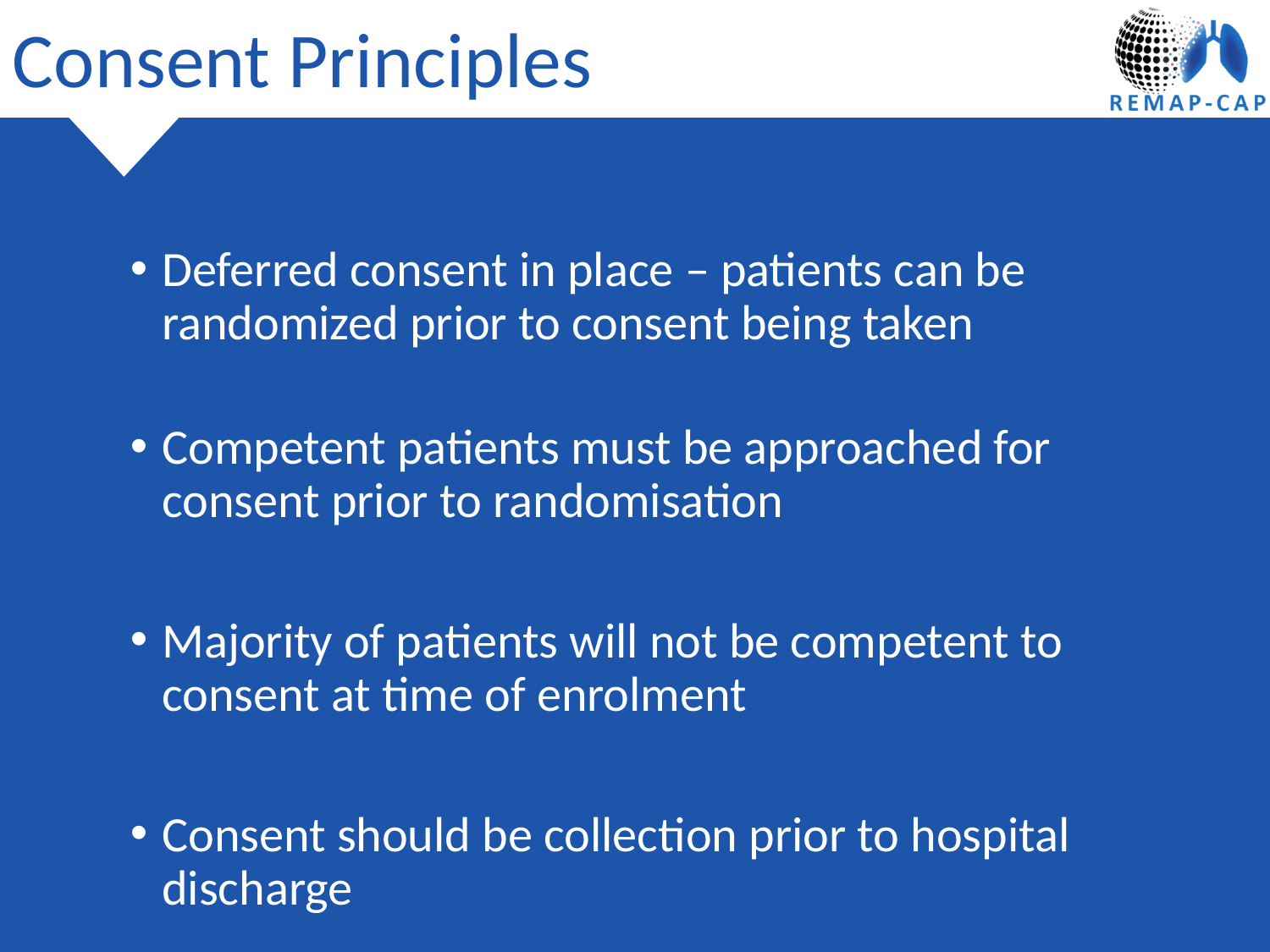

# Consent Principles

Deferred consent in place – patients can be randomized prior to consent being taken

Competent patients must be approached for consent prior to randomisation

Majority of patients will not be competent to consent at time of enrolment

Consent should be collection prior to hospital discharge